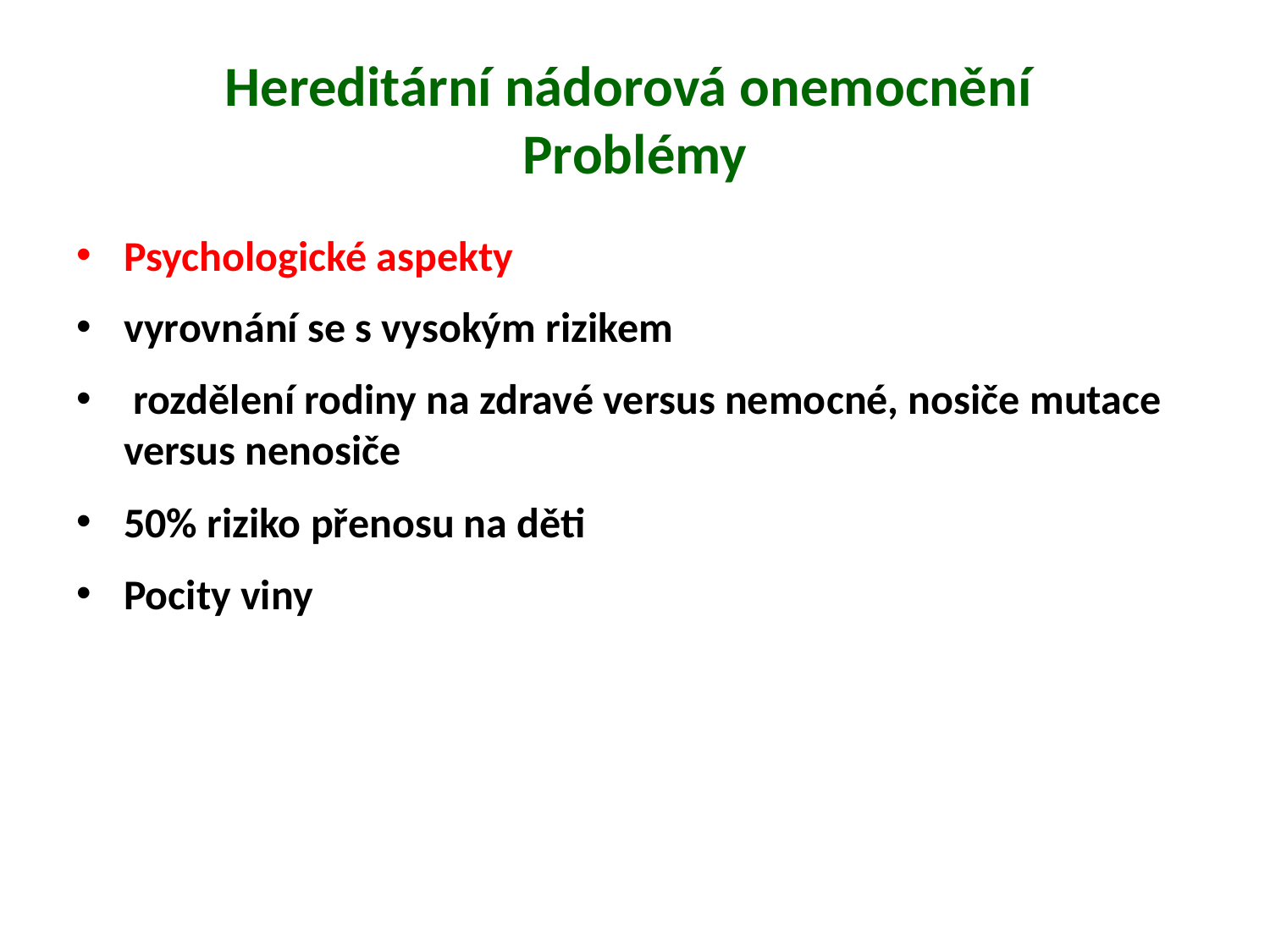

# Hereditární nádorová onemocnění Problémy
Psychologické aspekty
vyrovnání se s vysokým rizikem
 rozdělení rodiny na zdravé versus nemocné, nosiče mutace versus nenosiče
50% riziko přenosu na děti
Pocity viny